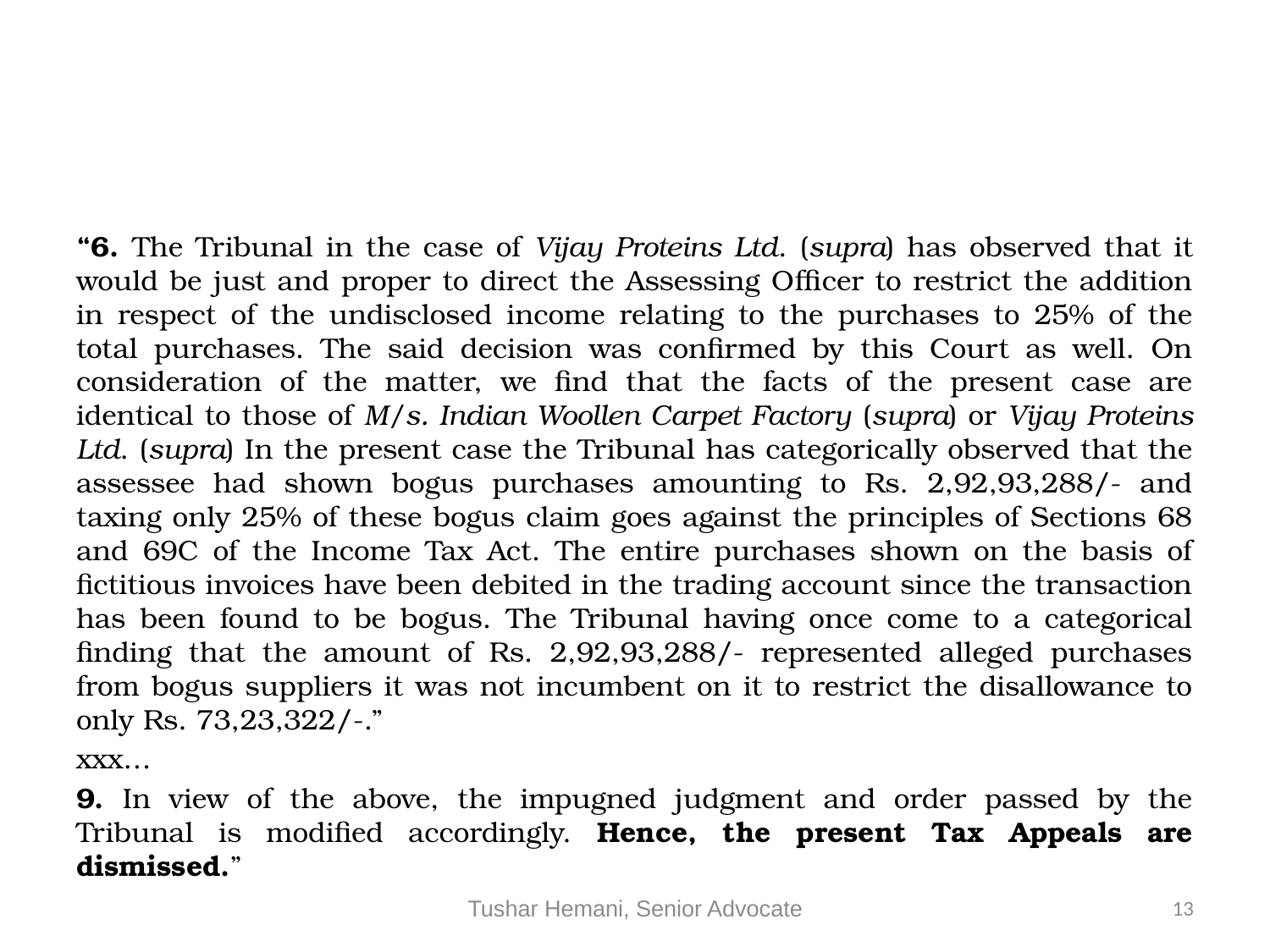

#
“6. The Tribunal in the case of Vijay Proteins Ltd. (supra) has observed that it would be just and proper to direct the Assessing Officer to restrict the addition in respect of the undisclosed income relating to the purchases to 25% of the total purchases. The said decision was confirmed by this Court as well. On consideration of the matter, we find that the facts of the present case are identical to those of M/s. Indian Woollen Carpet Factory (supra) or Vijay Proteins Ltd. (supra) In the present case the Tribunal has categorically observed that the assessee had shown bogus purchases amounting to Rs. 2,92,93,288/- and taxing only 25% of these bogus claim goes against the principles of Sections 68 and 69C of the Income Tax Act. The entire purchases shown on the basis of fictitious invoices have been debited in the trading account since the transaction has been found to be bogus. The Tribunal having once come to a categorical finding that the amount of Rs. 2,92,93,288/- represented alleged purchases from bogus suppliers it was not incumbent on it to restrict the disallowance to only Rs. 73,23,322/-.”
xxx…
9. In view of the above, the impugned judgment and order passed by the Tribunal is modified accordingly. Hence, the present Tax Appeals are dismissed.”
Tushar Hemani, Senior Advocate
13